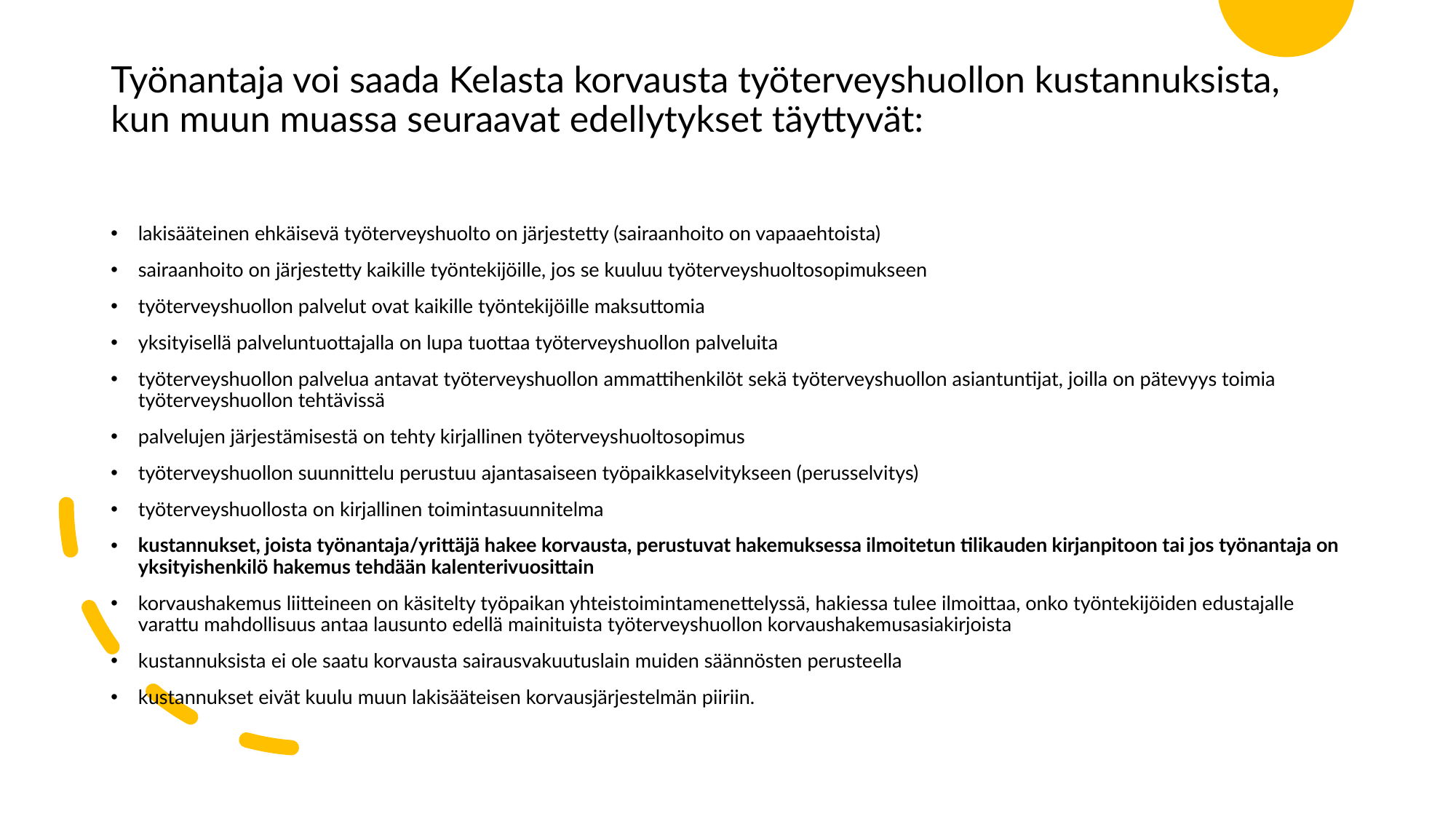

# Työnantaja voi saada Kelasta korvausta työterveyshuollon kustannuksista, kun muun muassa seuraavat edellytykset täyttyvät:
lakisääteinen ehkäisevä työterveyshuolto on järjestetty (sairaanhoito on vapaaehtoista)
sairaanhoito on järjestetty kaikille työntekijöille, jos se kuuluu työterveyshuoltosopimukseen
työterveyshuollon palvelut ovat kaikille työntekijöille maksuttomia
yksityisellä palveluntuottajalla on lupa tuottaa työterveyshuollon palveluita
työterveyshuollon palvelua antavat työterveyshuollon ammattihenkilöt sekä työterveyshuollon asiantuntijat, joilla on pätevyys toimia työterveyshuollon tehtävissä
palvelujen järjestämisestä on tehty kirjallinen työterveyshuoltosopimus
työterveyshuollon suunnittelu perustuu ajantasaiseen työpaikkaselvitykseen (perusselvitys)
työterveyshuollosta on kirjallinen toimintasuunnitelma
kustannukset, joista työnantaja/yrittäjä hakee korvausta, perustuvat hakemuksessa ilmoitetun tilikauden kirjanpitoon tai jos työnantaja on yksityishenkilö hakemus tehdään kalenterivuosittain
korvaushakemus liitteineen on käsitelty työpaikan yhteistoimintamenettelyssä, hakiessa tulee ilmoittaa, onko työntekijöiden edustajalle varattu mahdollisuus antaa lausunto edellä mainituista työterveyshuollon korvaushakemusasiakirjoista
kustannuksista ei ole saatu korvausta sairausvakuutuslain muiden säännösten perusteella
kustannukset eivät kuulu muun lakisääteisen korvausjärjestelmän piiriin.